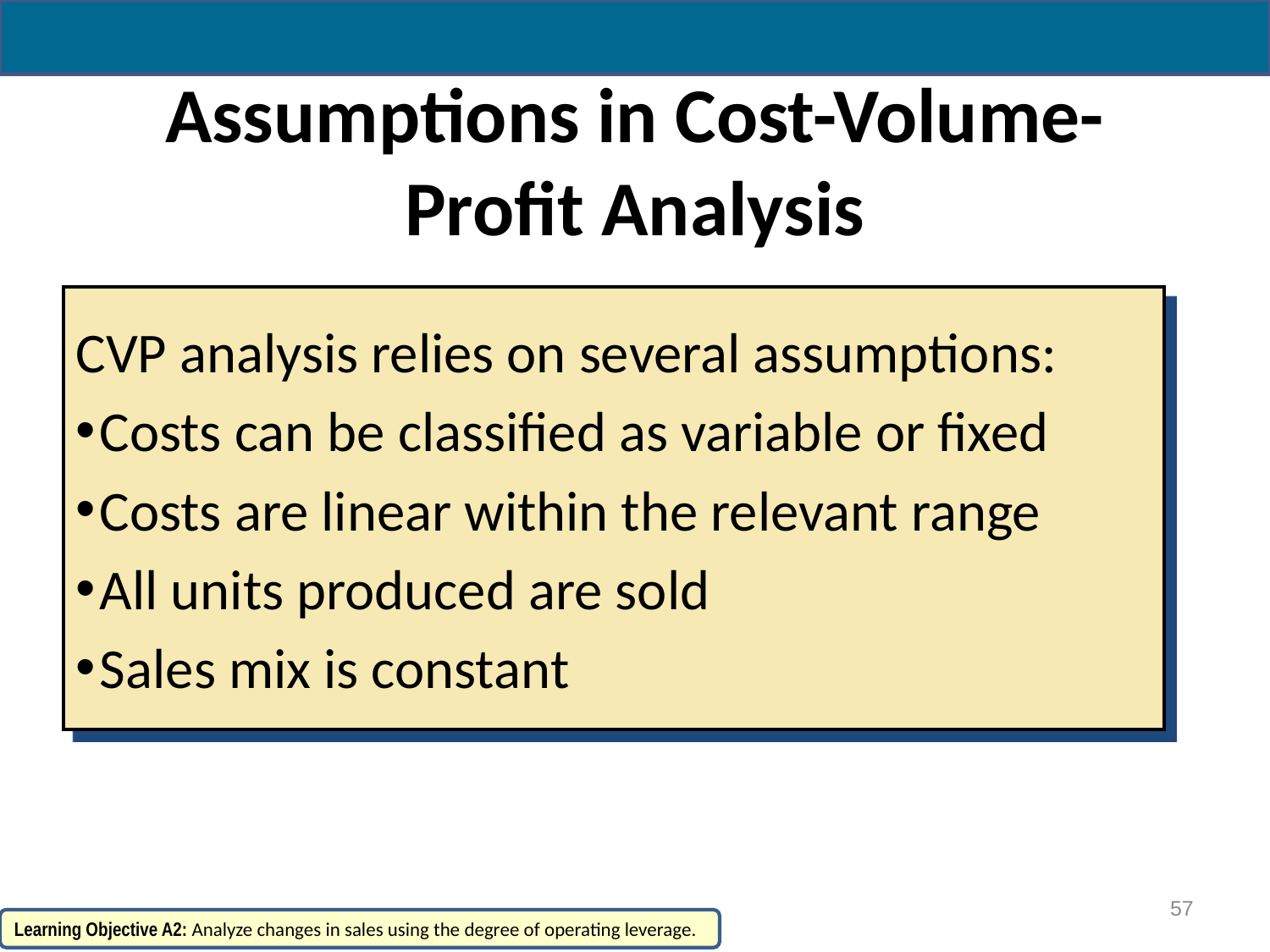

# Assumptions in Cost-Volume-Profit Analysis
CVP analysis relies on several assumptions:
Costs can be classified as variable or fixed
Costs are linear within the relevant range
All units produced are sold
Sales mix is constant
57
Learning Objective A2: Analyze changes in sales using the degree of operating leverage.